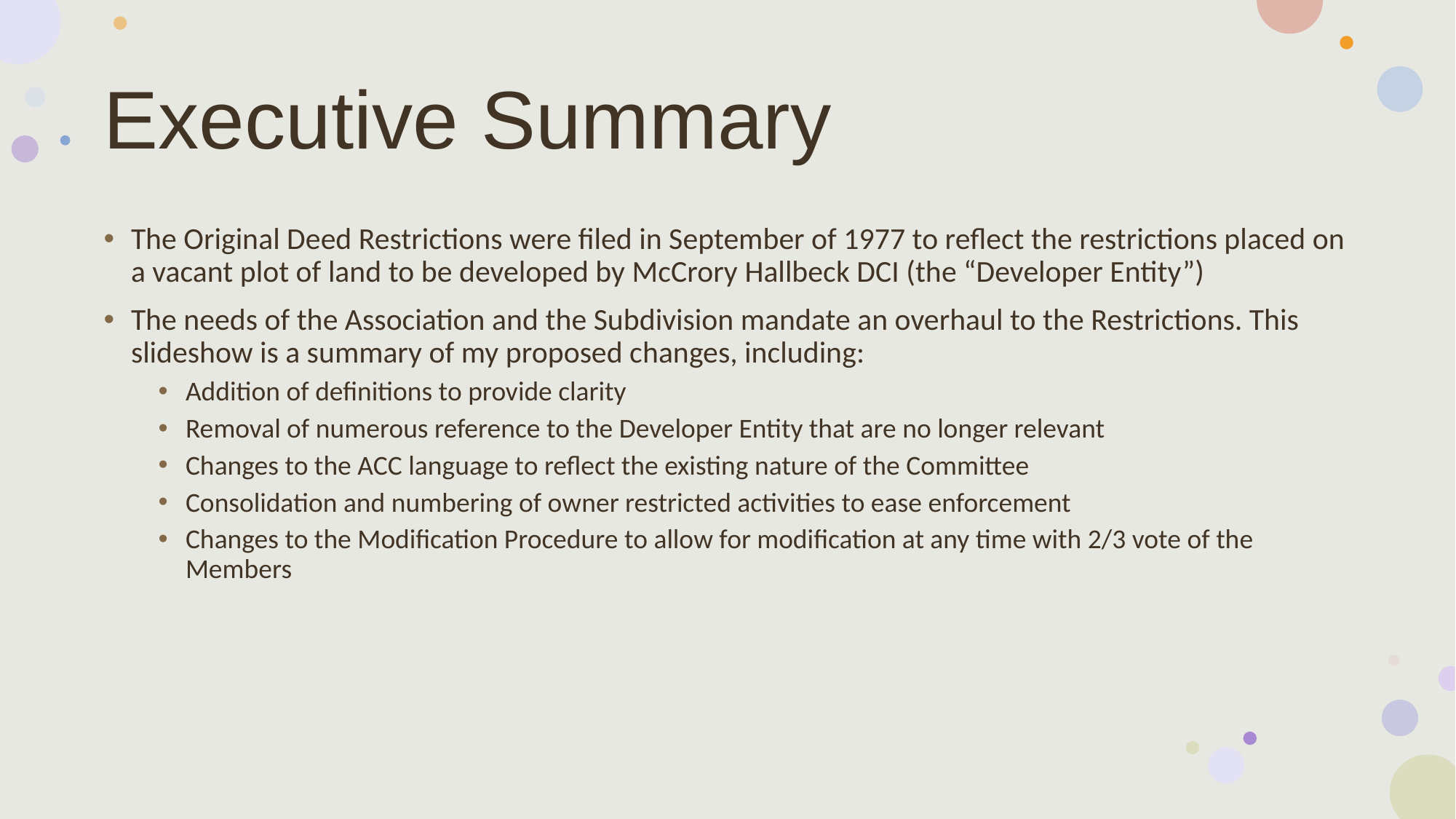

# Executive Summary
The Original Deed Restrictions were filed in September of 1977 to reflect the restrictions placed on a vacant plot of land to be developed by McCrory Hallbeck DCI (the “Developer Entity”)
The needs of the Association and the Subdivision mandate an overhaul to the Restrictions. This slideshow is a summary of my proposed changes, including:
Addition of definitions to provide clarity
Removal of numerous reference to the Developer Entity that are no longer relevant
Changes to the ACC language to reflect the existing nature of the Committee
Consolidation and numbering of owner restricted activities to ease enforcement
Changes to the Modification Procedure to allow for modification at any time with 2/3 vote of the Members